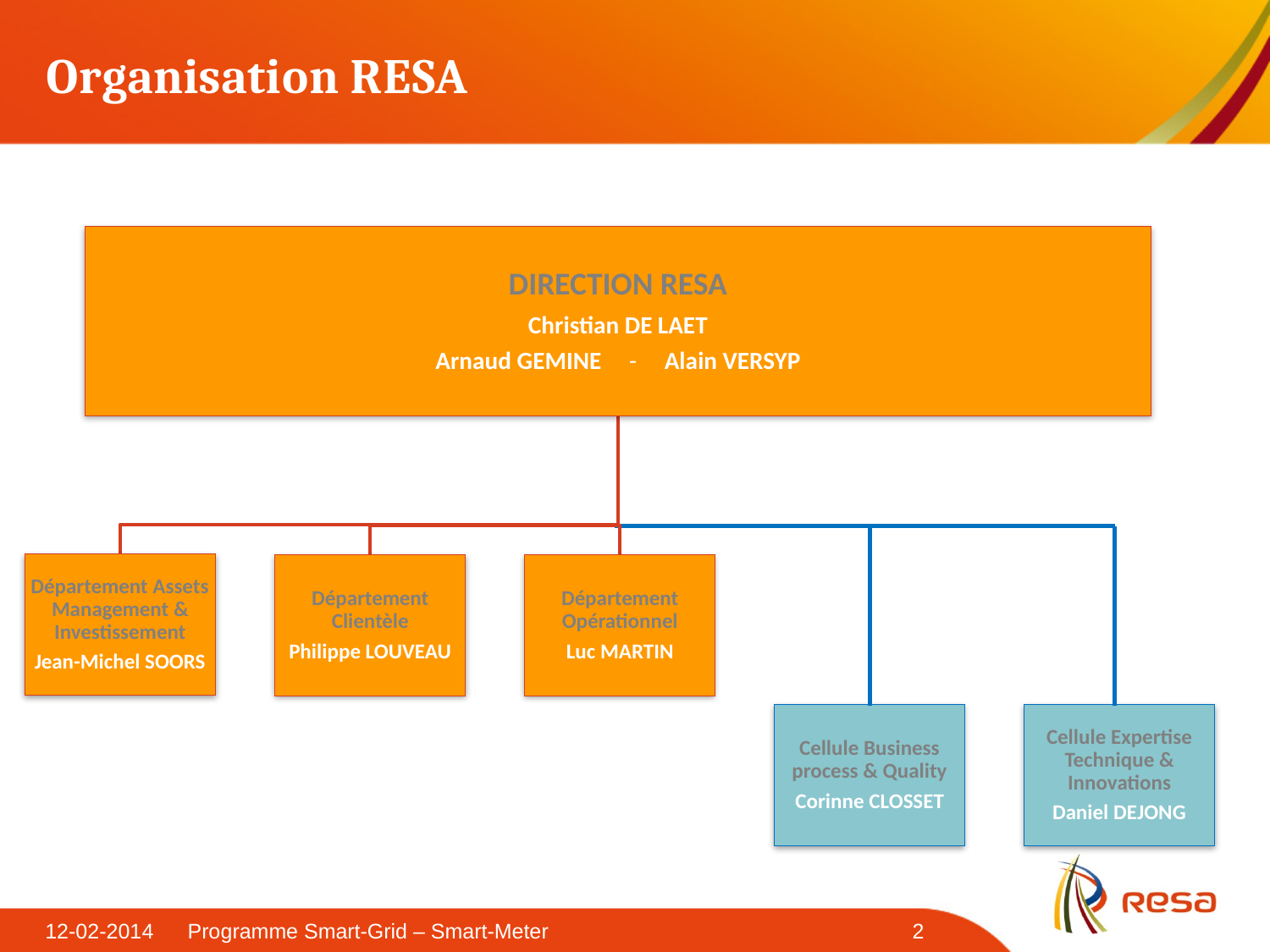

# Organisation RESA
DIRECTION RESA
Christian DE LAET
Arnaud GEMINE     -     Alain VERSYP
Département Assets Management & Investissement
Jean-Michel SOORS
Département Clientèle
Philippe LOUVEAU
Département Opérationnel
Luc MARTIN
Cellule Business process & Quality
Corinne CLOSSET
Cellule Expertise Technique & Innovations
Daniel DEJONG
12-02-2014
Programme Smart-Grid – Smart-Meter
2